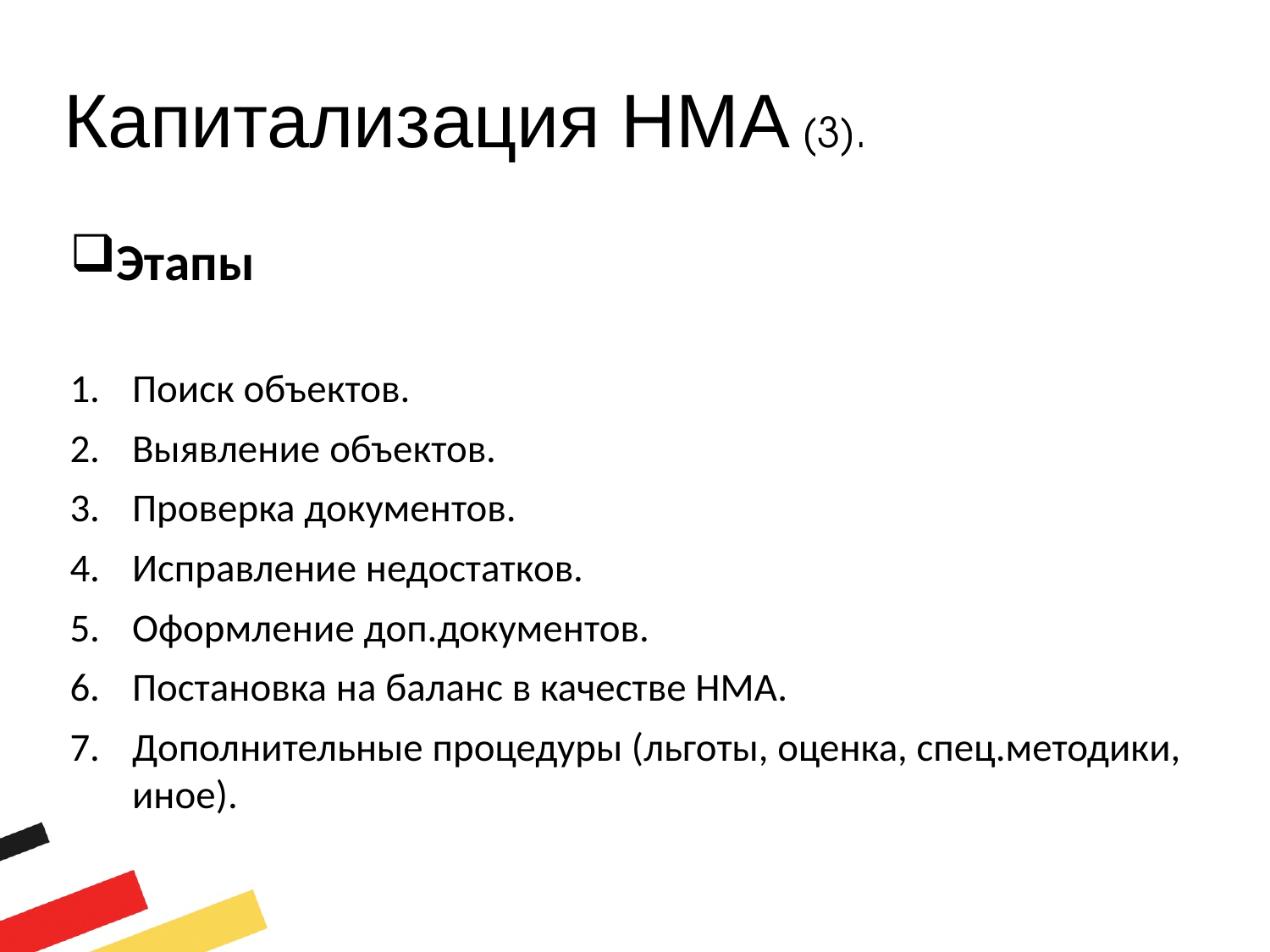

# Капитализация НМА (3).
Этапы

Поиск объектов.
Выявление объектов.
Проверка документов.
Исправление недостатков.
Оформление доп.документов.
Постановка на баланс в качестве НМА.
Дополнительные процедуры (льготы, оценка, спец.методики, иное).